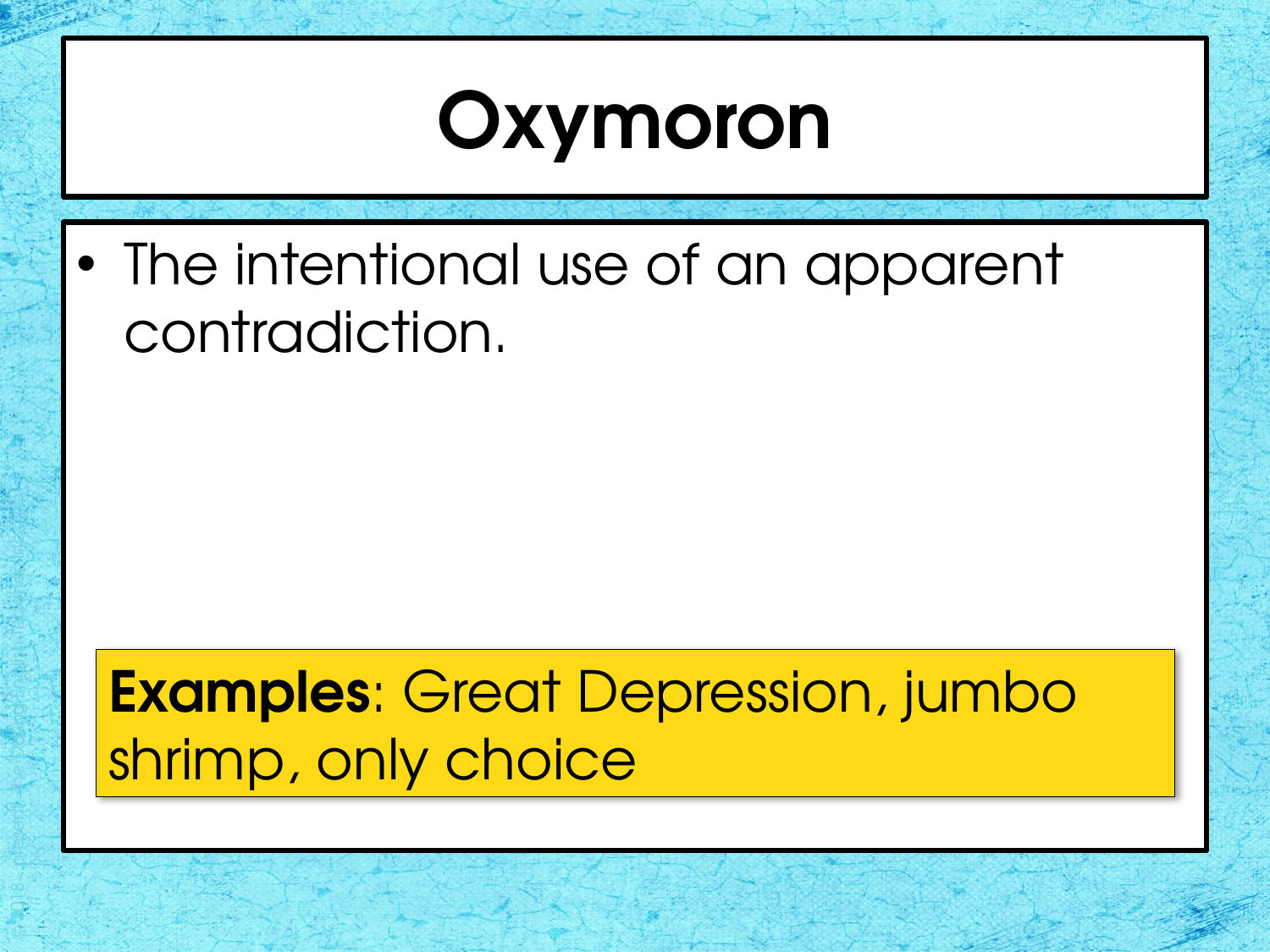

# Oxymoron
The intentional use of an apparent contradiction.
Examples: Great Depression, jumbo shrimp, only choice